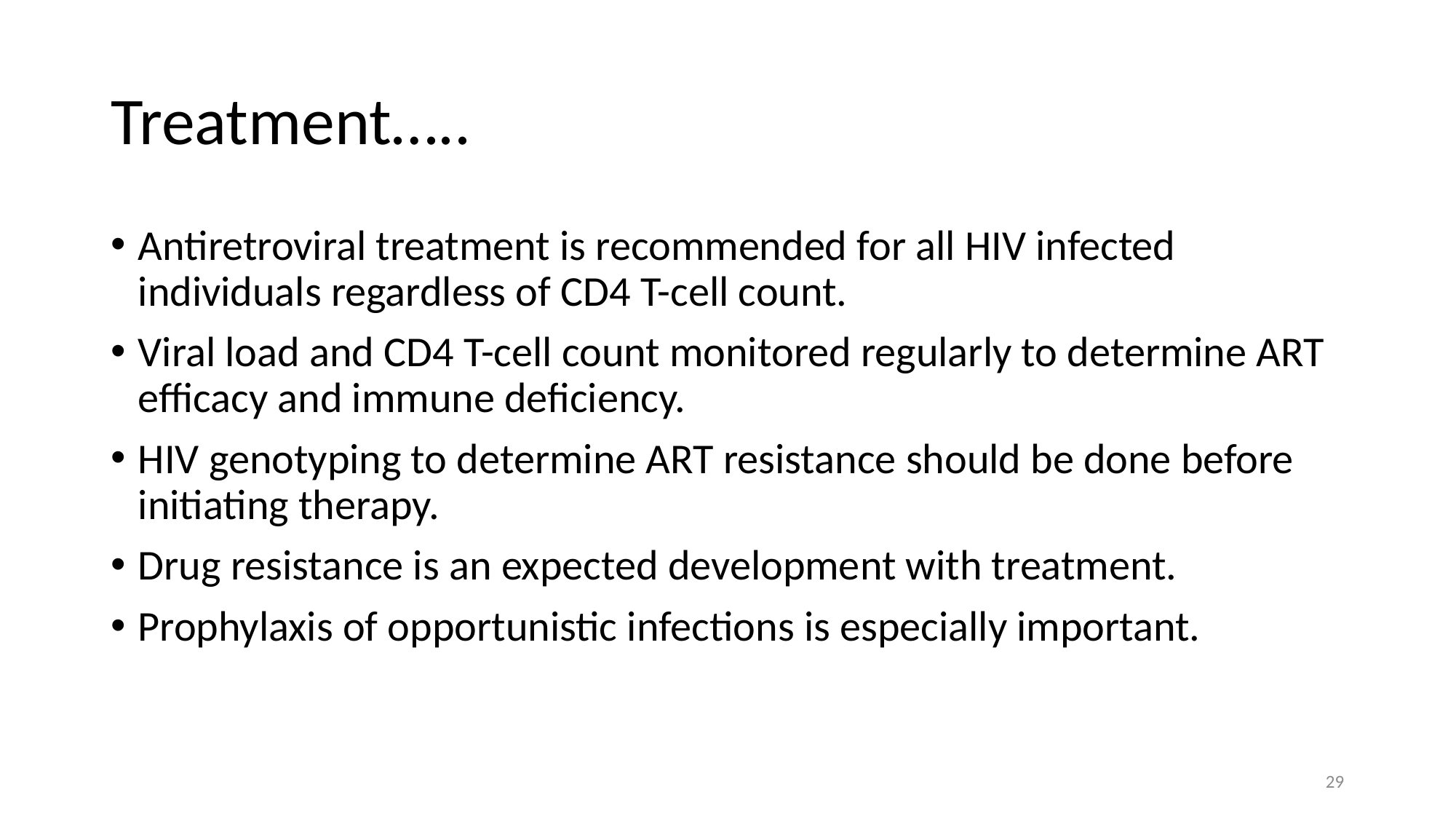

# Treatment…..
Antiretroviral treatment is recommended for all HIV infected individuals regardless of CD4 T-cell count.
Viral load and CD4 T-cell count monitored regularly to determine ART efficacy and immune deficiency.
HIV genotyping to determine ART resistance should be done before initiating therapy.
Drug resistance is an expected development with treatment.
Prophylaxis of opportunistic infections is especially important.
29